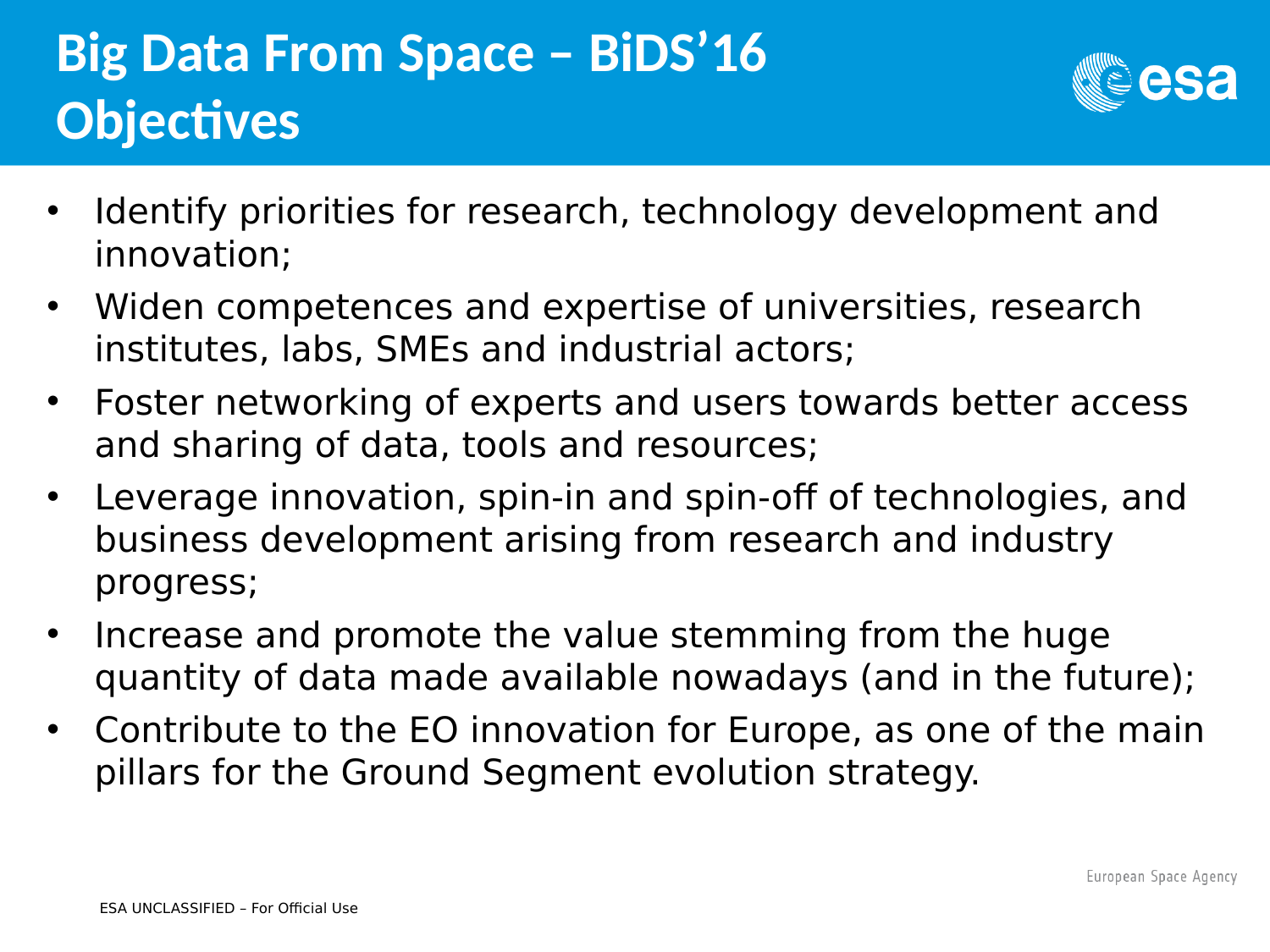

# Big Data From Space – BiDS’16 Objectives
Identify priorities for research, technology development and innovation;
Widen competences and expertise of universities, research institutes, labs, SMEs and industrial actors;
Foster networking of experts and users towards better access and sharing of data, tools and resources;
Leverage innovation, spin-in and spin-off of technologies, and business development arising from research and industry progress;
Increase and promote the value stemming from the huge quantity of data made available nowadays (and in the future);
Contribute to the EO innovation for Europe, as one of the main pillars for the Ground Segment evolution strategy.

ESA UNCLASSIFIED – For Official Use